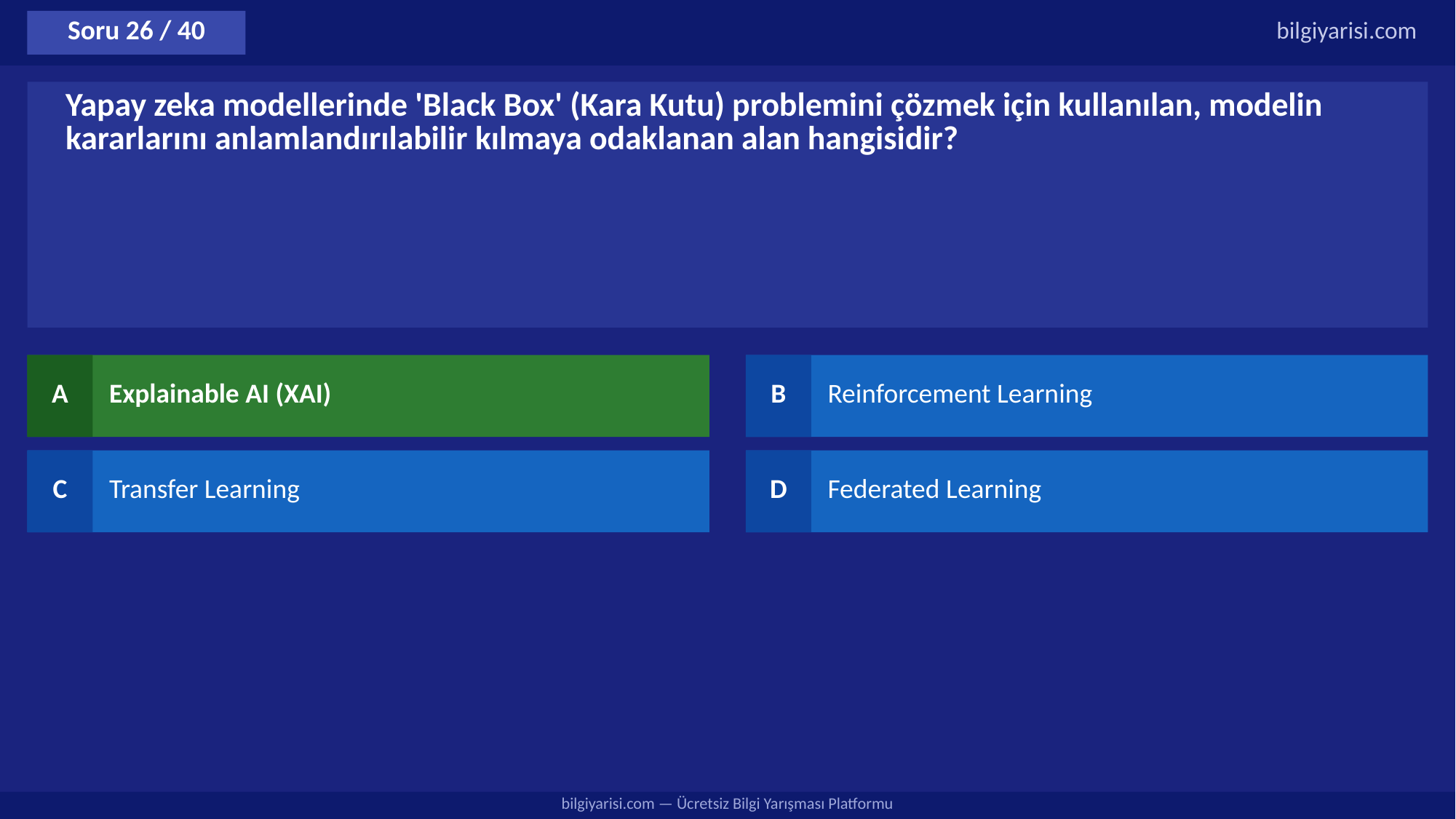

Soru 26 / 40
bilgiyarisi.com

Yapay zeka modellerinde 'Black Box' (Kara Kutu) problemini çözmek için kullanılan, modelin kararlarını anlamlandırılabilir kılmaya odaklanan alan hangisidir?

A
Explainable AI (XAI)

B
Reinforcement Learning

C
Transfer Learning

D
Federated Learning
bilgiyarisi.com — Ücretsiz Bilgi Yarışması Platformu